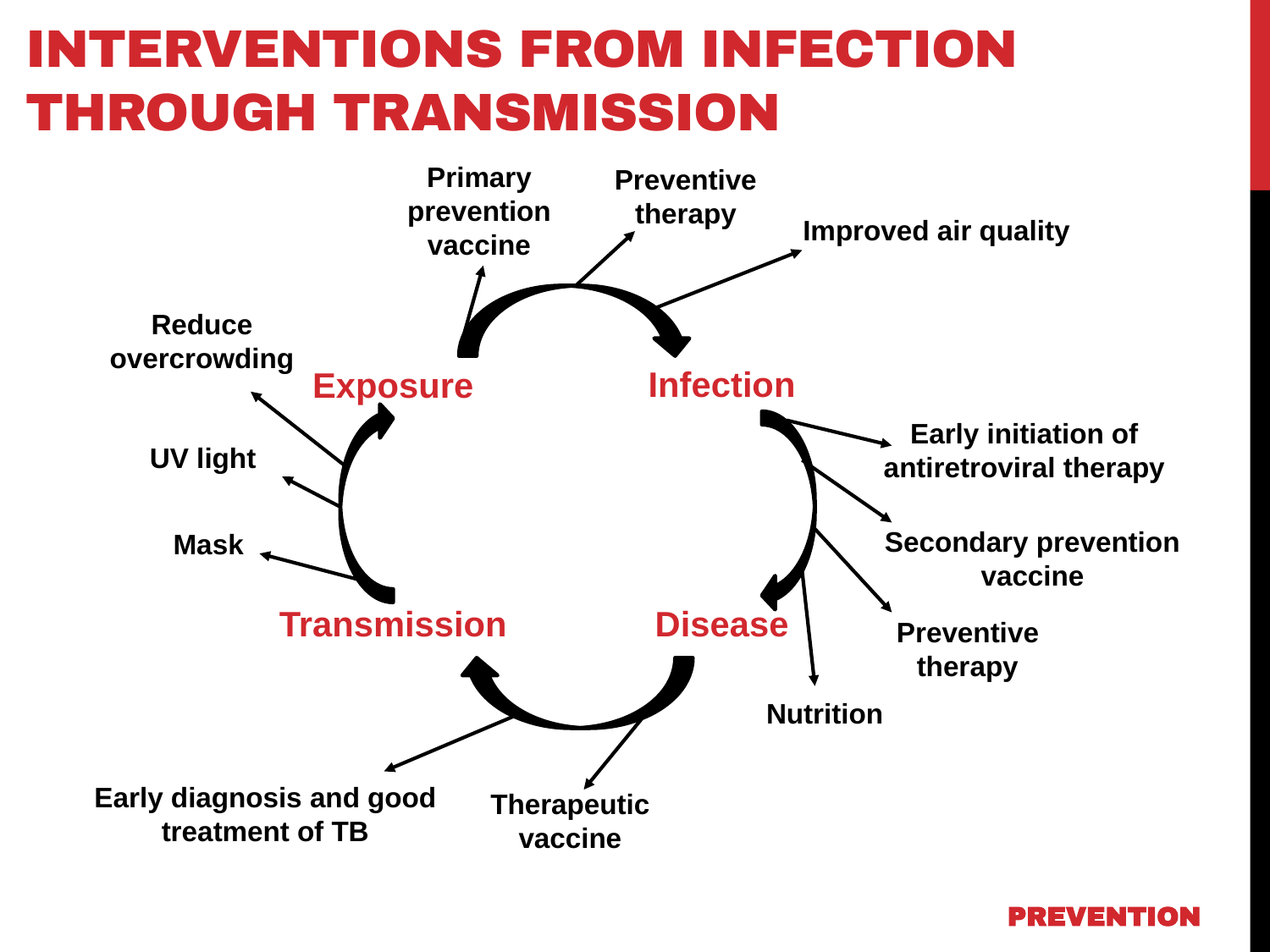

# interventions from infection through transmission
Primary prevention vaccine

Preventive therapy

Improved air quality

Reduce overcrowding

Infection
Exposure

Early initiation of antiretroviral therapy

UV light

Secondary prevention vaccine

Mask

Transmission
Disease
Preventive therapy

Nutrition

Early diagnosis and good treatment of TB

Therapeutic vaccine

PREVENTION